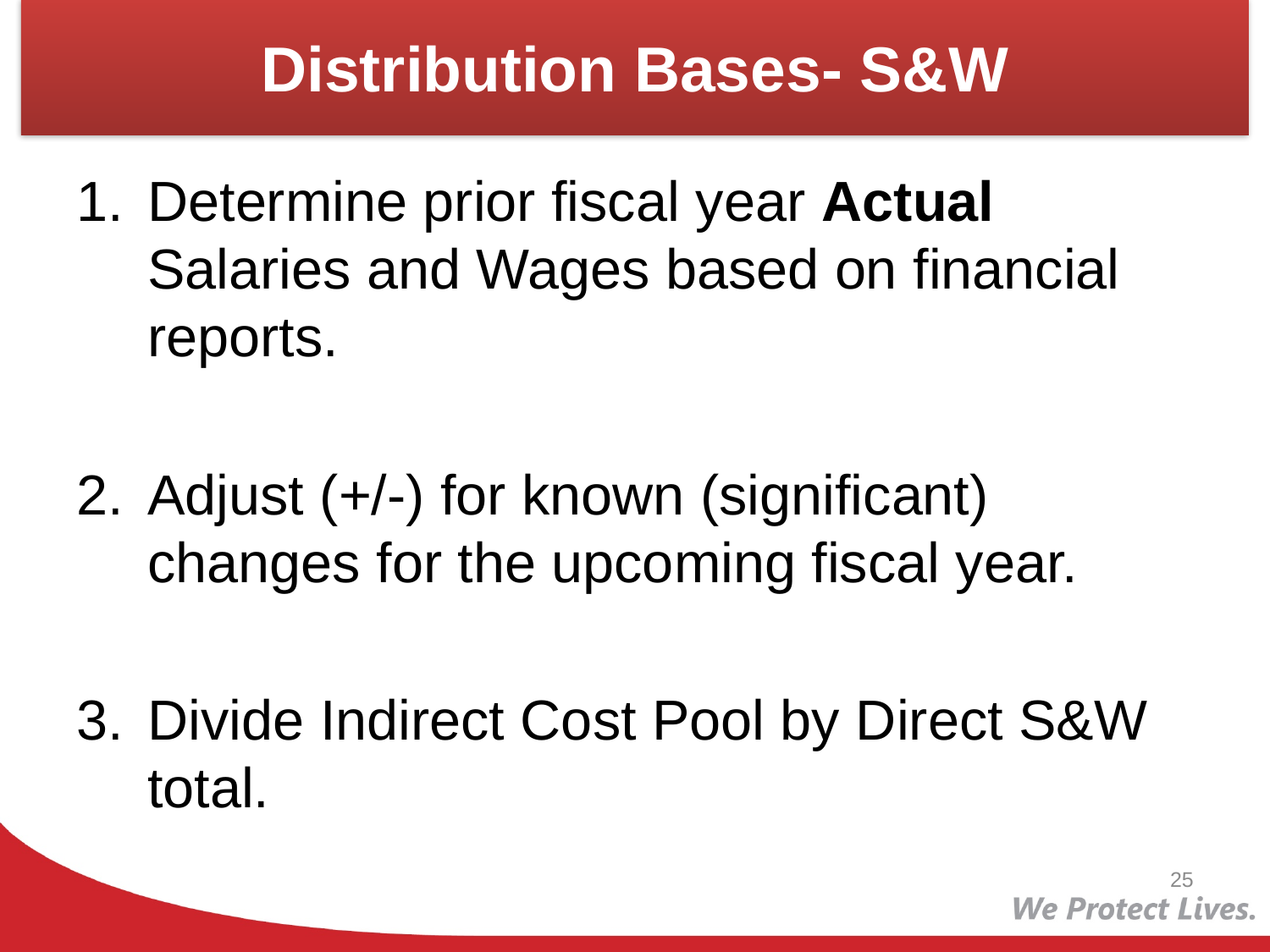

# Distribution Bases- S&W
Determine prior fiscal year Actual Salaries and Wages based on financial reports.

Adjust (+/-) for known (significant) changes for the upcoming fiscal year.

Divide Indirect Cost Pool by Direct S&W total.

25